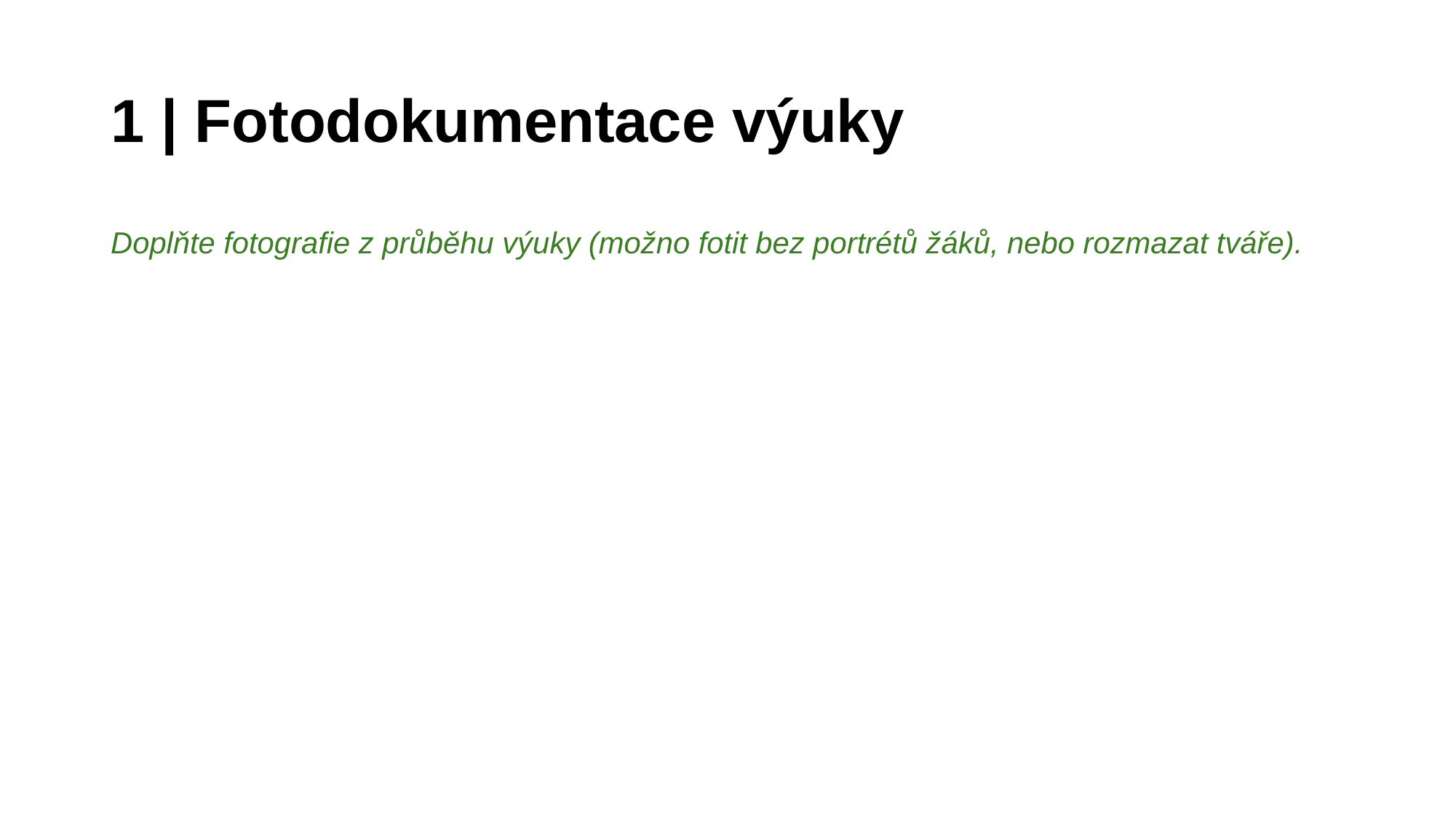

1 | Fotodokumentace výuky
Doplňte fotografie z průběhu výuky (možno fotit bez portrétů žáků, nebo rozmazat tváře).